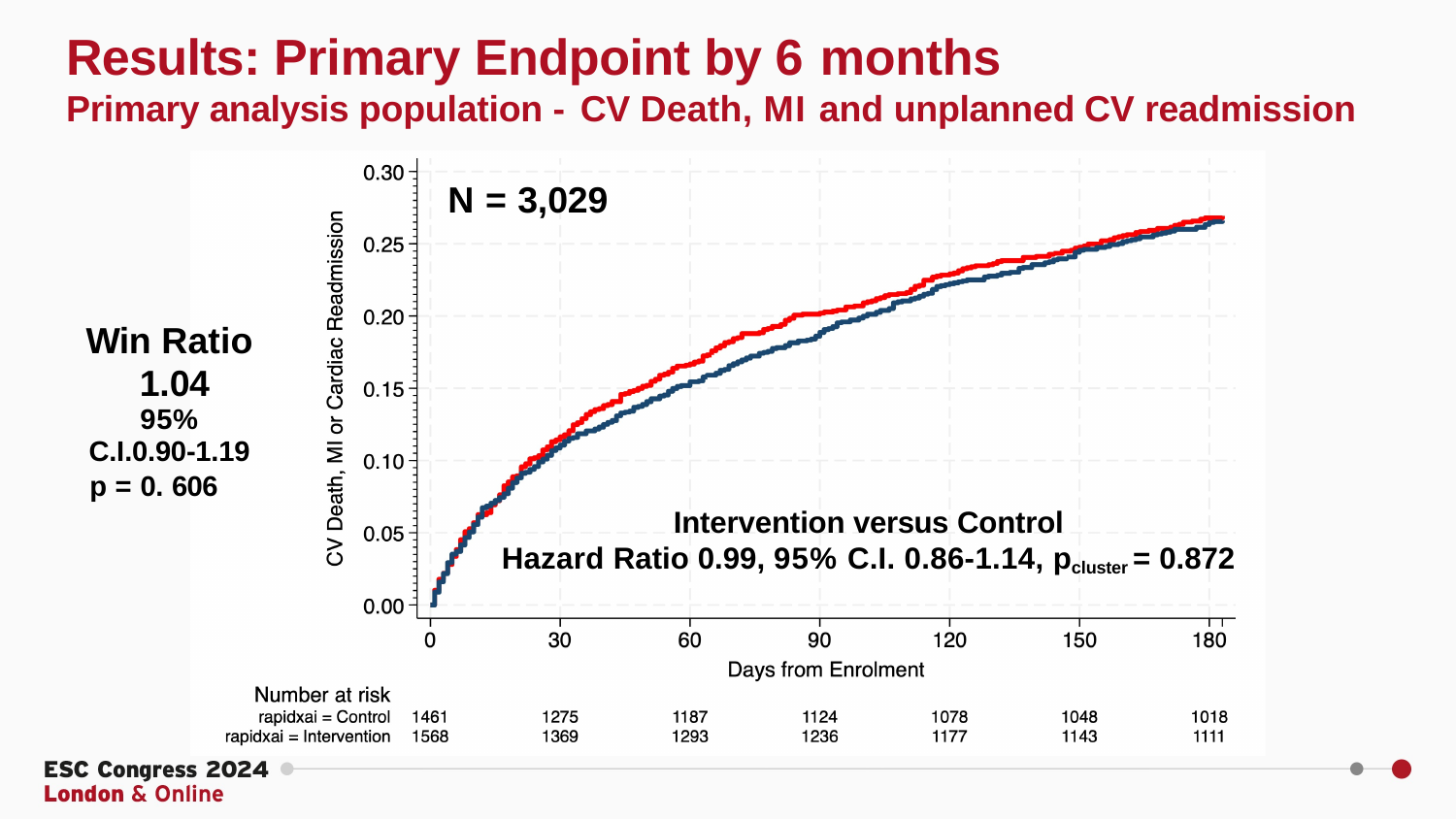

# Results: Primary Endpoint by 6 months
Primary analysis population - CV Death, MI and unplanned CV readmission

N = 3,029
Win Ratio  1.04
95% C.I.0.90-1.19
p = 0. 606
Intervention versus Control
Hazard Ratio 0.99, 95% C.I. 0.86-1.14, pcluster = 0.872